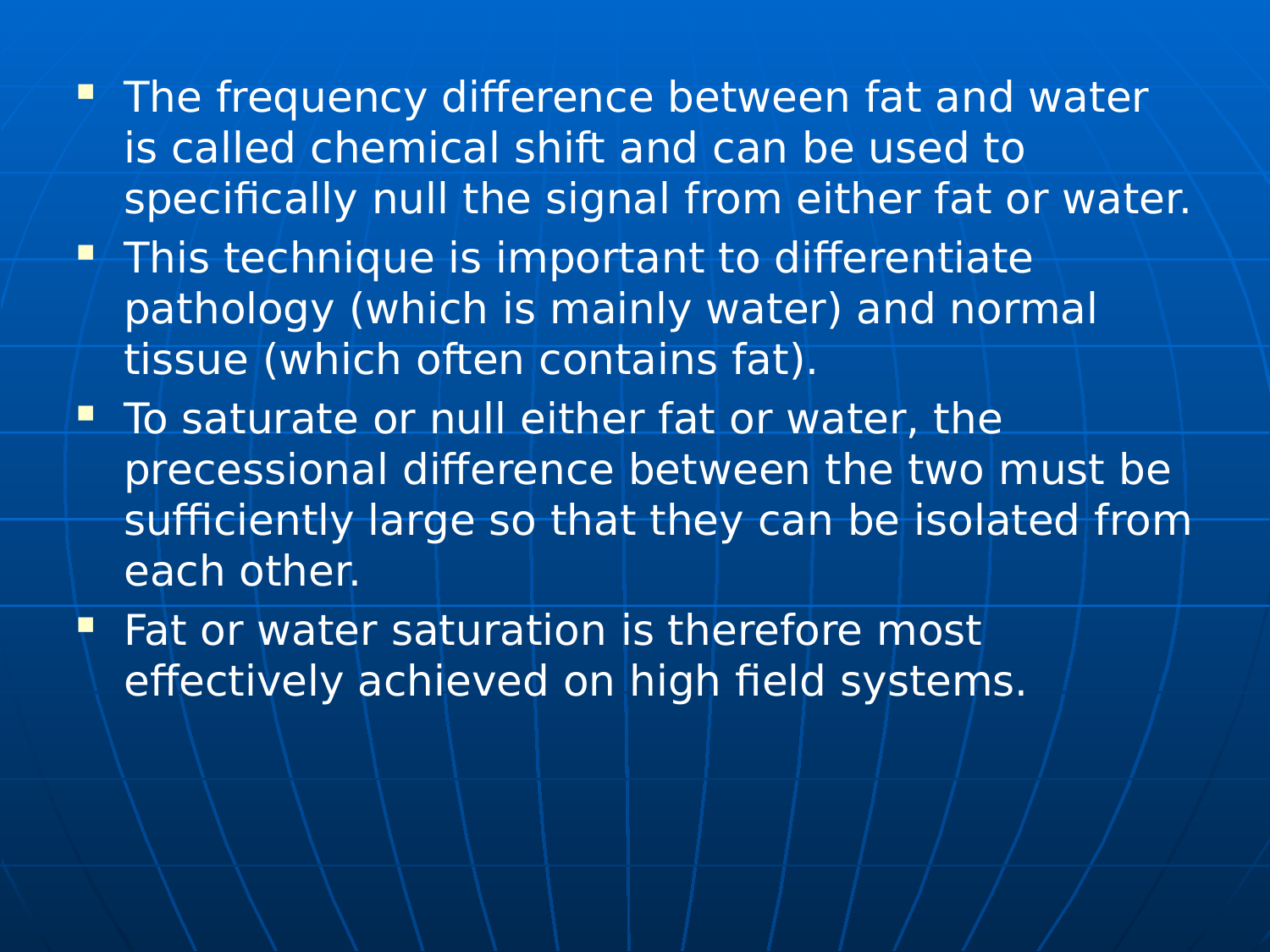

The frequency difference between fat and water is called chemical shift and can be used to specifically null the signal from either fat or water.
This technique is important to differentiate pathology (which is mainly water) and normal tissue (which often contains fat).
To saturate or null either fat or water, the precessional difference between the two must be sufficiently large so that they can be isolated from each other.
Fat or water saturation is therefore most effectively achieved on high field systems.